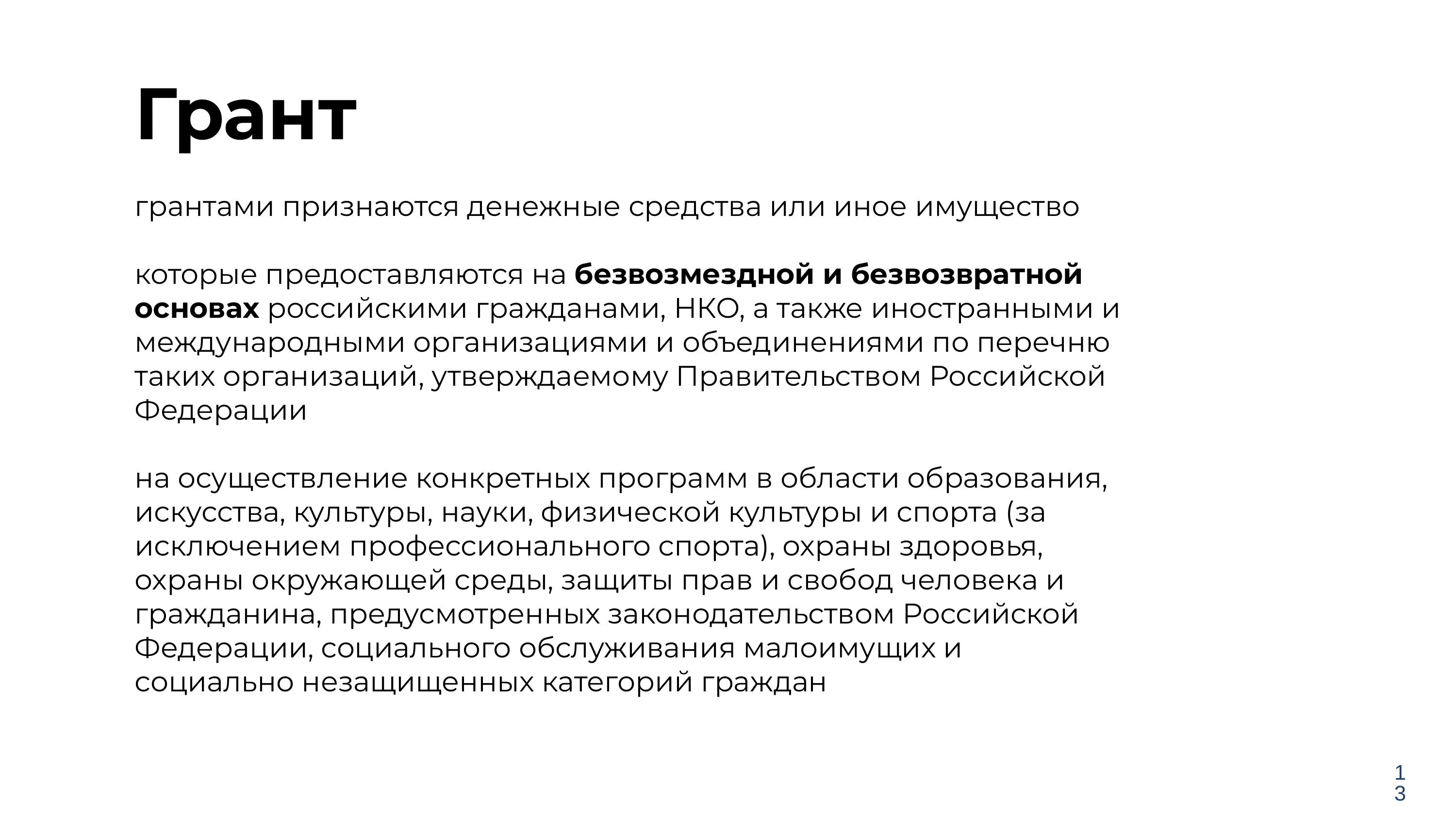

Грант

грантами признаются денежные средства или иное имущество

которые предоставляются на безвозмездной и безвозвратной основах российскими гражданами, НКО, а также иностранными и международными организациями и объединениями по перечню таких организаций, утверждаемому Правительством Российской Федерации

на осуществление конкретных программ в области образования, искусства, культуры, науки, физической культуры и спорта (за исключением профессионального спорта), охраны здоровья, охраны окружающей среды, защиты прав и свобод человека и гражданина, предусмотренных законодательством Российской Федерации, социального обслуживания малоимущих и социально незащищенных категорий граждан

13